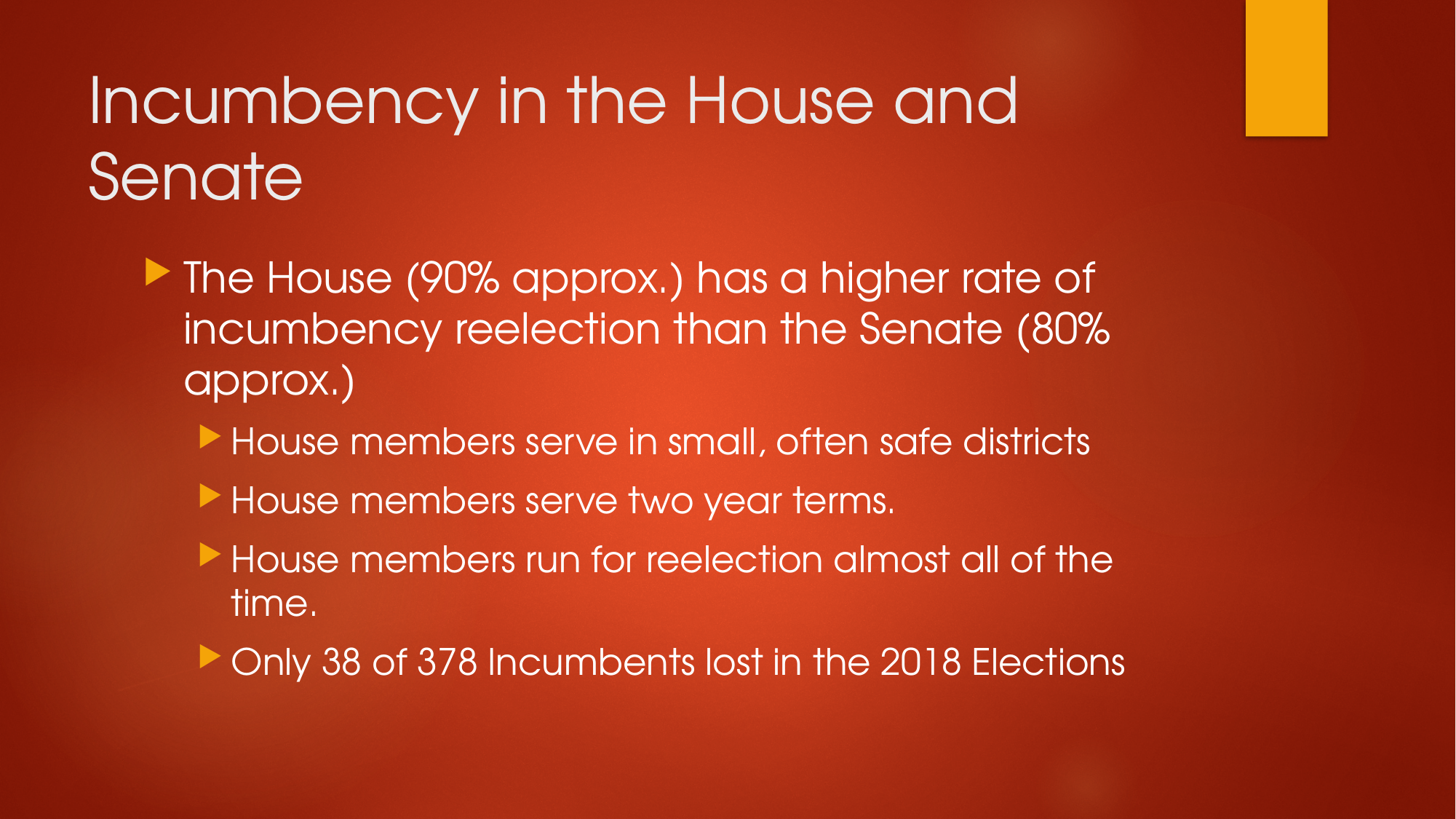

# Incumbency in the House and Senate
The House (90% approx.) has a higher rate of incumbency reelection than the Senate (80% approx.)
House members serve in small, often safe districts
House members serve two year terms.
House members run for reelection almost all of the time.
Only 38 of 378 Incumbents lost in the 2018 Elections